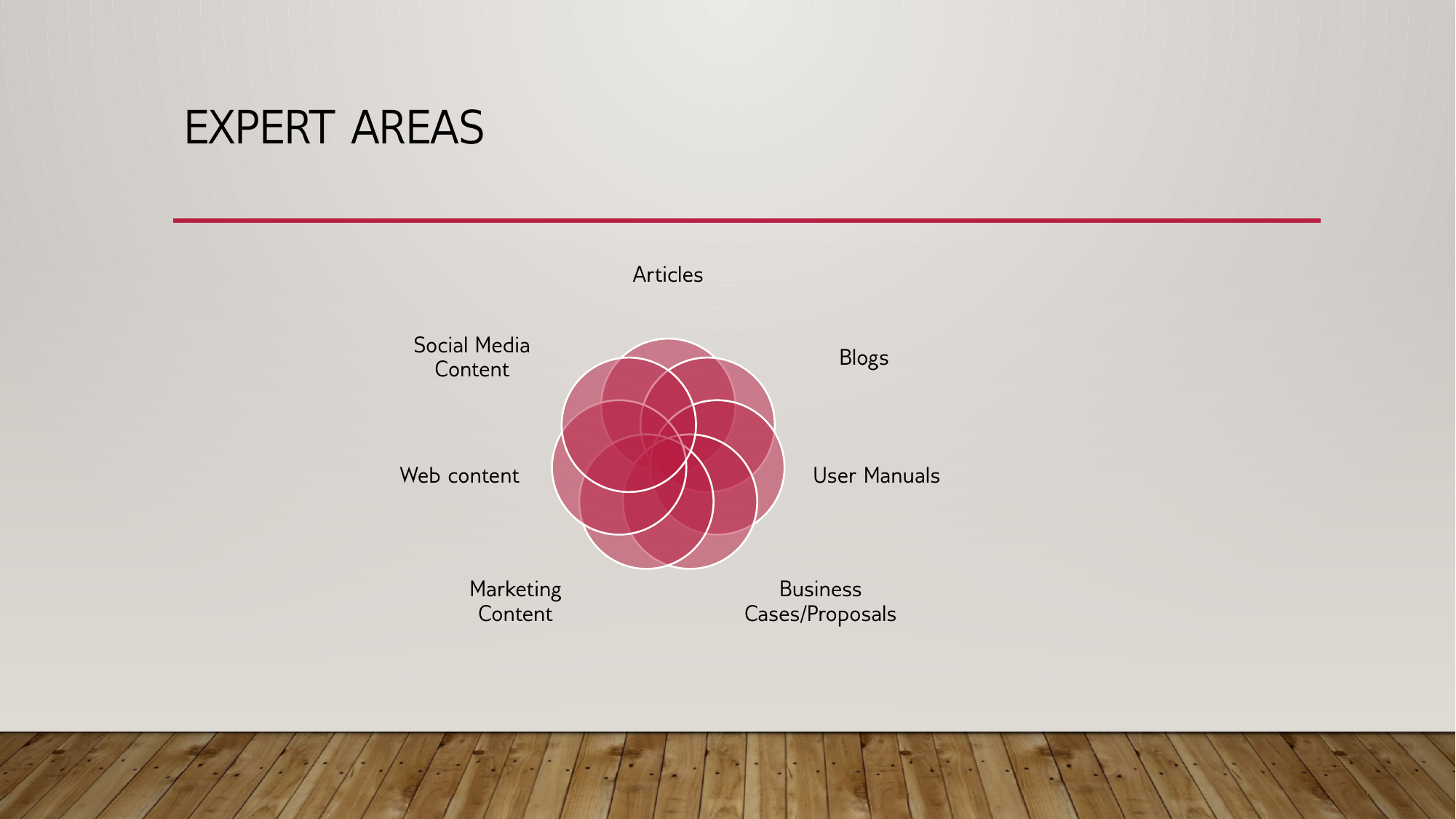

# EXPERT AREAS
Articles
Blogs
User Manuals
Business Cases/Proposals
Marketing Content
Web content
Social Media Content